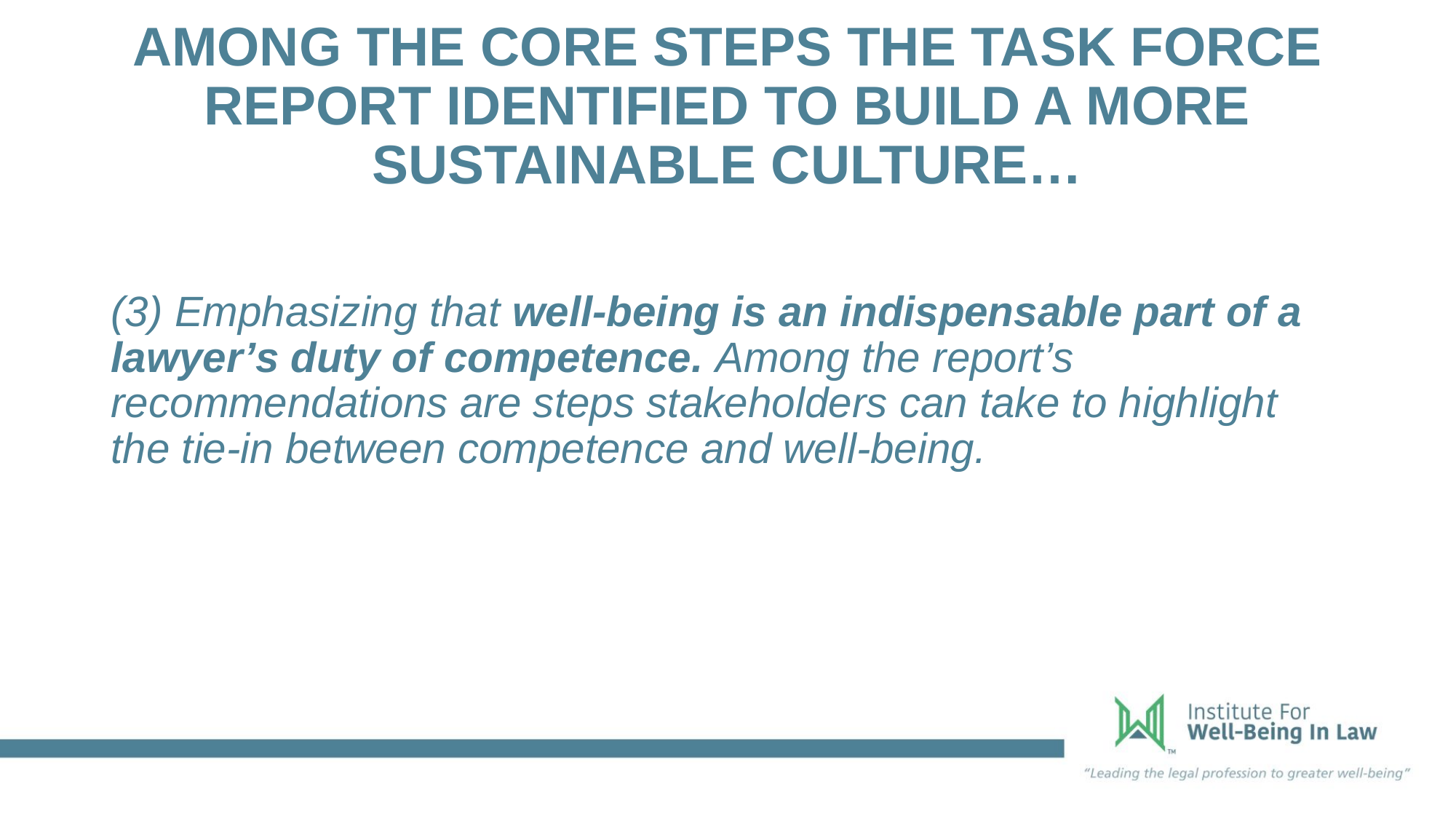

# AMONG THE CORE STEPS THE TASK FORCE REPORT IDENTIFIED TO BUILD A MORE SUSTAINABLE CULTURE…

(3) Emphasizing that well-being is an indispensable part of a lawyer’s duty of competence. Among the report’s recommendations are steps stakeholders can take to highlight the tie-in between competence and well-being.